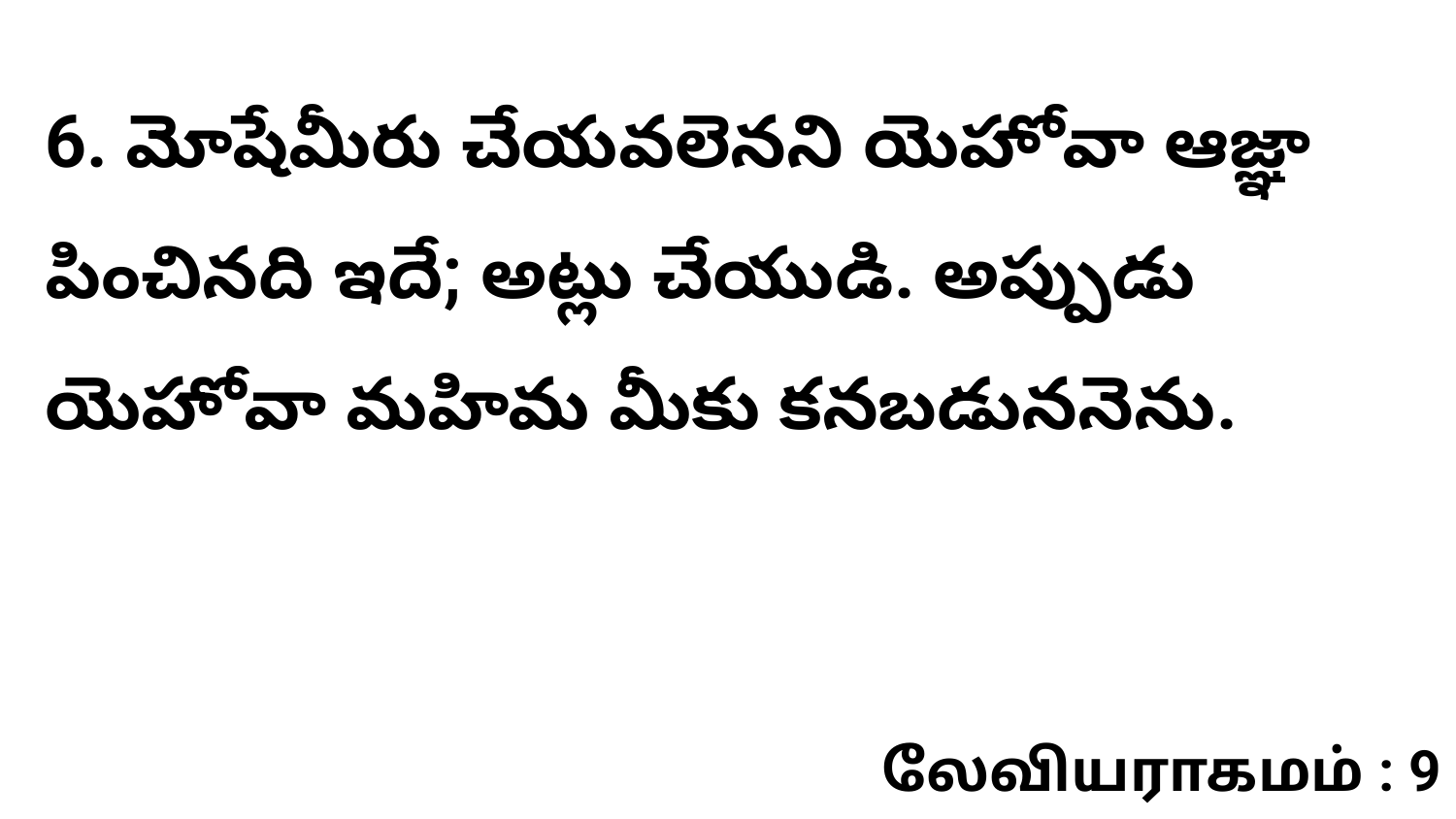

6. మోషేమీరు చేయవలెనని యెహోవా ఆజ్ఞా పించినది ఇదే; అట్లు చేయుడి. అప్పుడు యెహోవా మహిమ మీకు కనబడుననెను.
லேவியராகமம் : 9